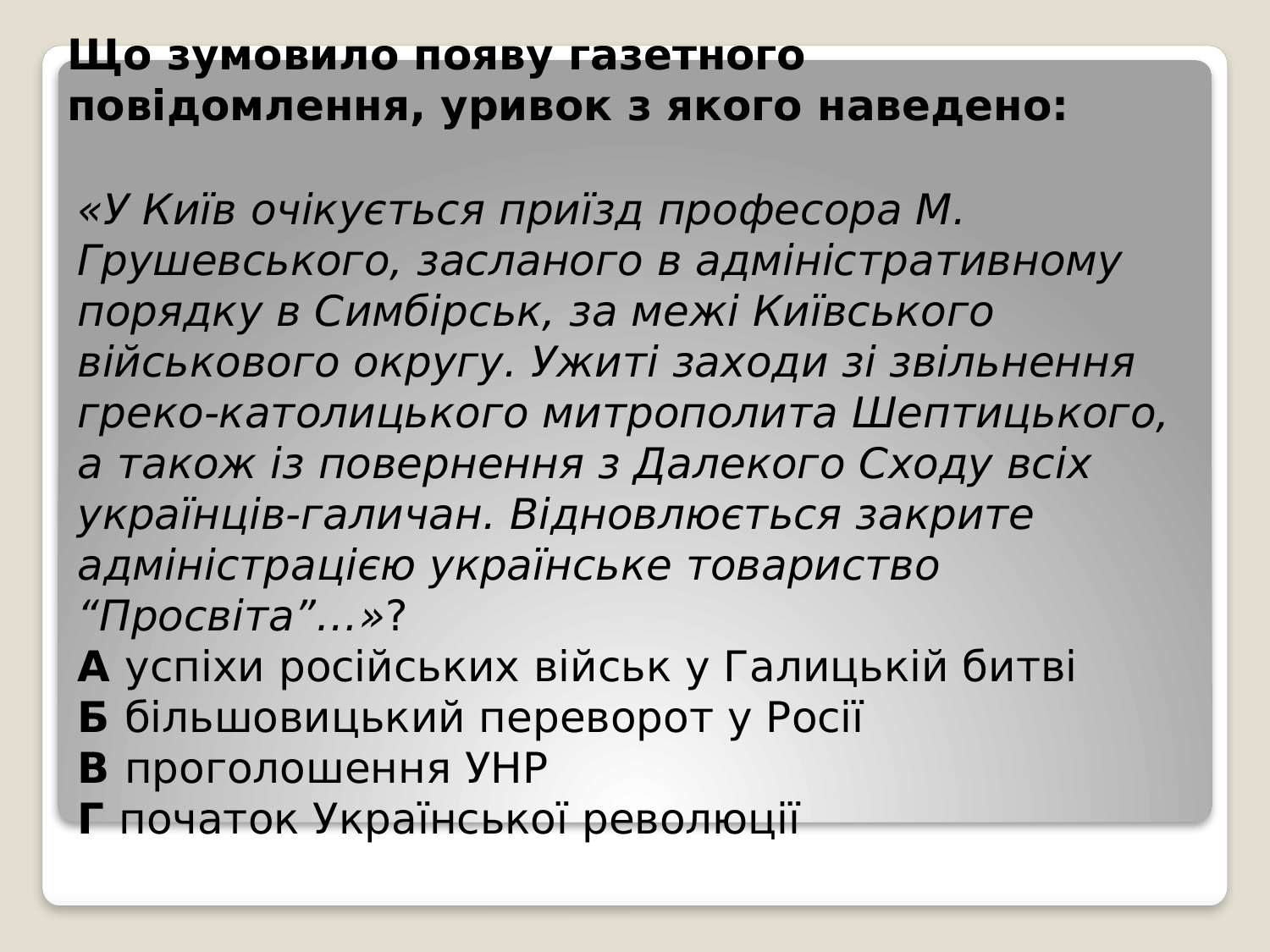

# Що зумовило появу газетного повідомлення, уривок з якого наведено:
«У Київ очікується приїзд професора М. Грушевського, засланого в адміністративному порядку в Симбірськ, за межі Київського військового округу. Ужиті заходи зі звільнення греко-католицького митрополита Шептицького, а також із повернення з Далекого Сходу всіх українців-галичан. Відновлюється закрите адміністрацією українське товариство “Просвіта”…»?
А успіхи російських військ у Галицькій битві
Б більшовицький переворот у Росії
В проголошення УНР
Г початок Української революції